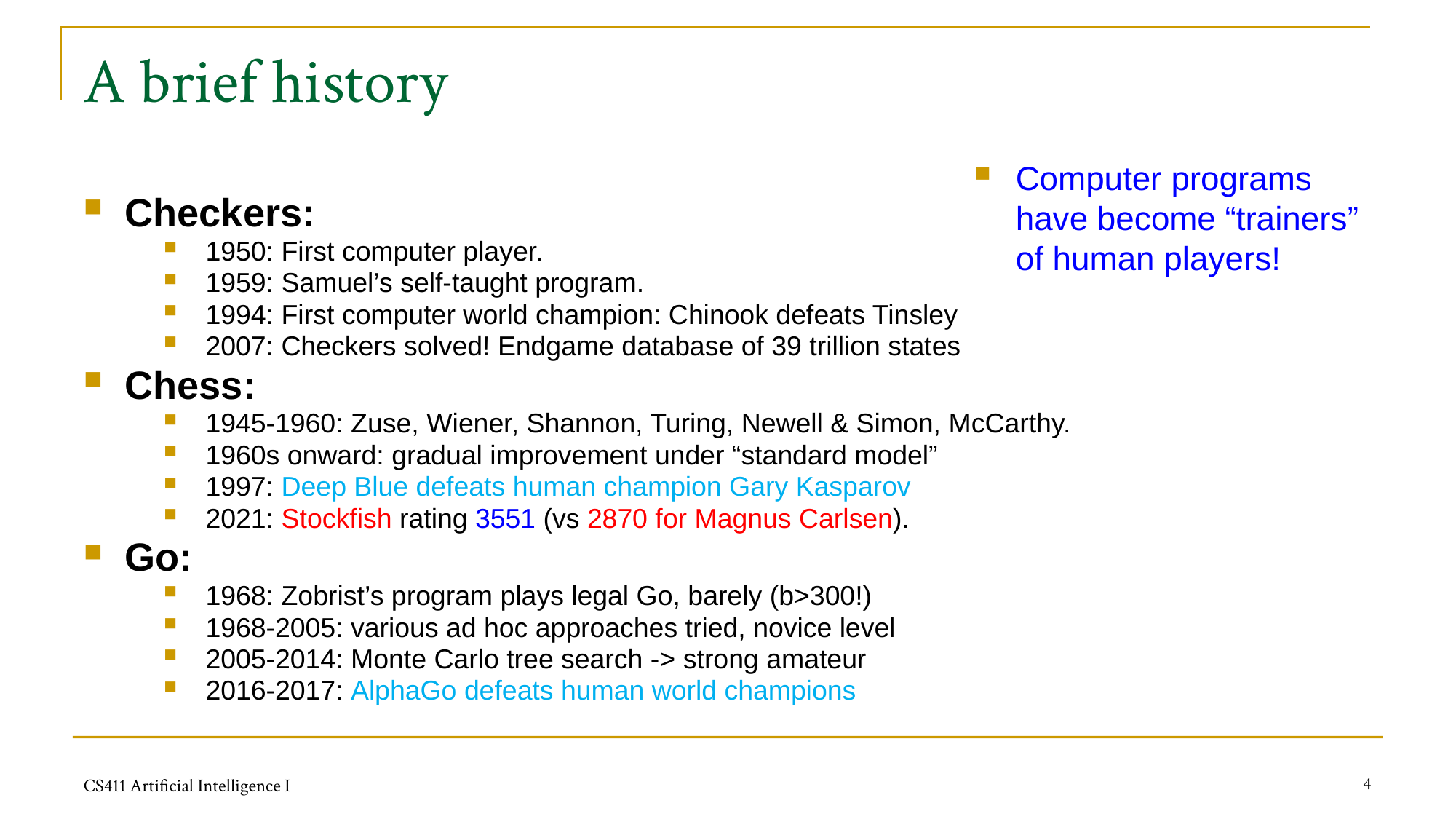

# A brief history
Computer programs have become “trainers” of human players!
Checkers:
1950: First computer player.
1959: Samuel’s self-taught program.
1994: First computer world champion: Chinook defeats Tinsley
2007: Checkers solved! Endgame database of 39 trillion states
Chess:
1945-1960: Zuse, Wiener, Shannon, Turing, Newell & Simon, McCarthy.
1960s onward: gradual improvement under “standard model”
1997: Deep Blue defeats human champion Gary Kasparov
2021: Stockfish rating 3551 (vs 2870 for Magnus Carlsen).
Go:
1968: Zobrist’s program plays legal Go, barely (b>300!)
1968-2005: various ad hoc approaches tried, novice level
2005-2014: Monte Carlo tree search -> strong amateur
2016-2017: AlphaGo defeats human world champions
4
CS411 Artificial Intelligence I